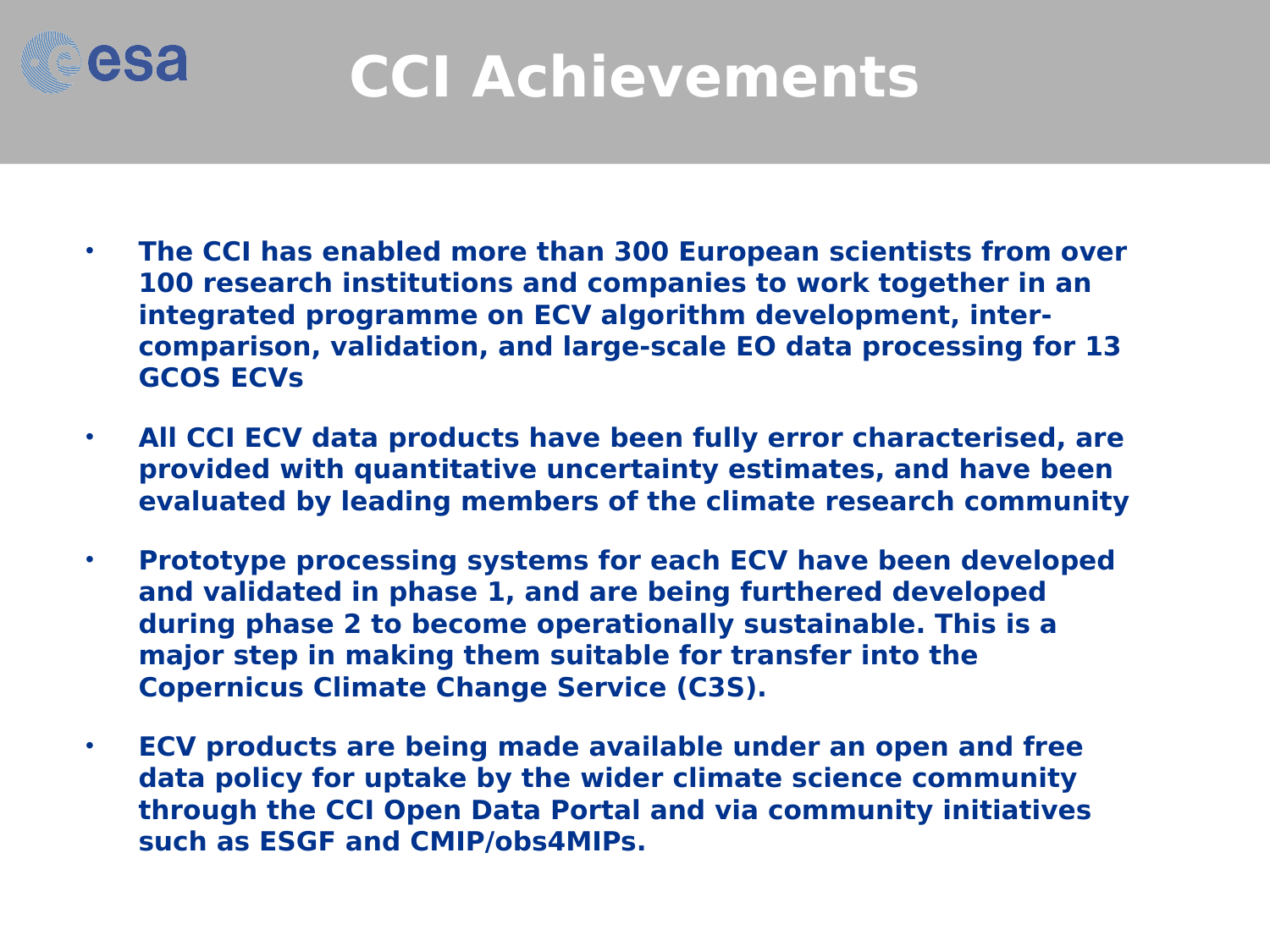

# CCI Achievements
The CCI has enabled more than 300 European scientists from over 100 research institutions and companies to work together in an integrated programme on ECV algorithm development, inter-comparison, validation, and large-scale EO data processing for 13 GCOS ECVs
All CCI ECV data products have been fully error characterised, are provided with quantitative uncertainty estimates, and have been evaluated by leading members of the climate research community
Prototype processing systems for each ECV have been developed and validated in phase 1, and are being furthered developed during phase 2 to become operationally sustainable. This is a major step in making them suitable for transfer into the Copernicus Climate Change Service (C3S).
ECV products are being made available under an open and free data policy for uptake by the wider climate science community through the CCI Open Data Portal and via community initiatives such as ESGF and CMIP/obs4MIPs.